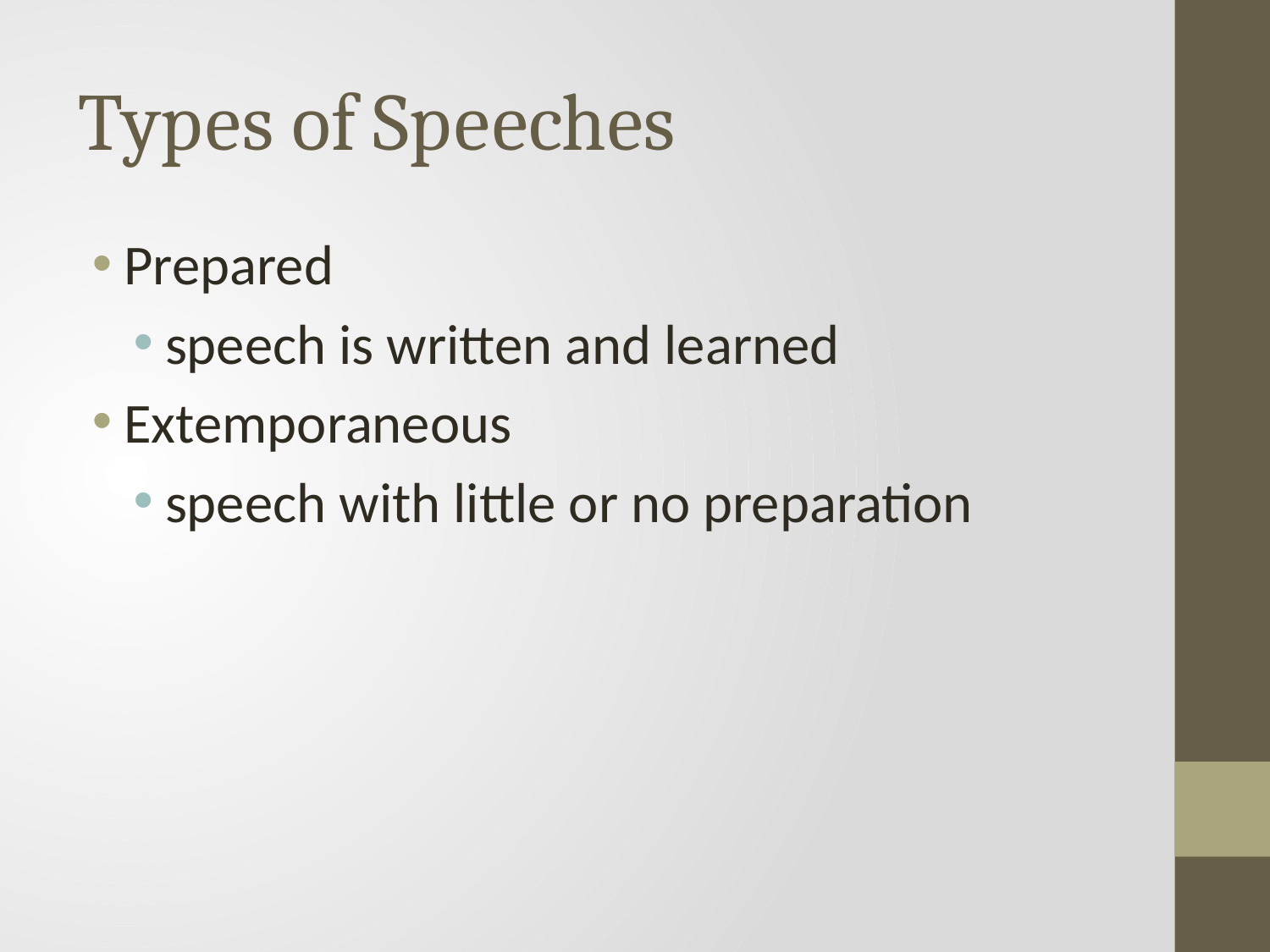

# Types of Speeches
Prepared
speech is written and learned
Extemporaneous
speech with little or no preparation